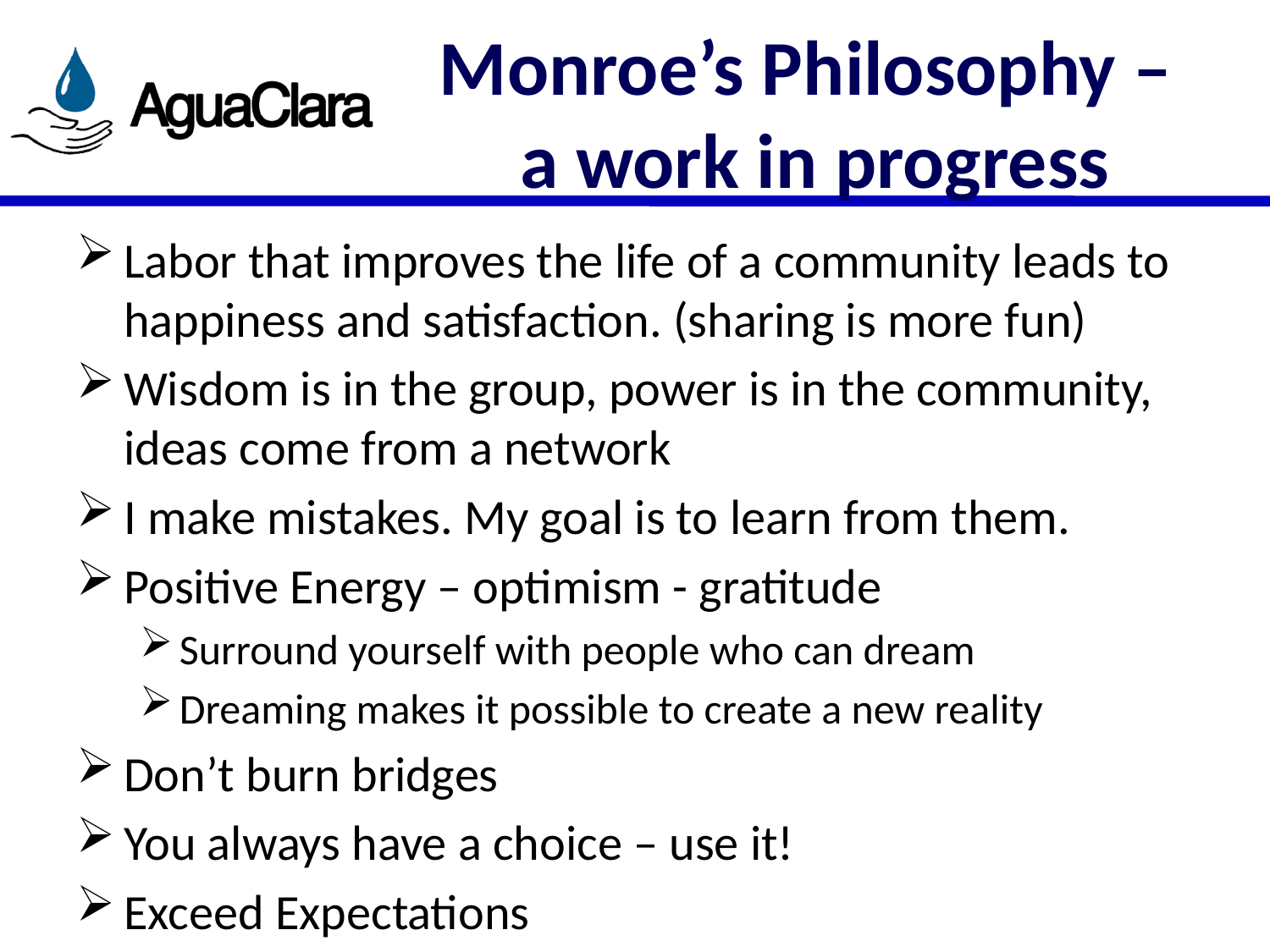

# Monroe’s Philosophy – a work in progress
Labor that improves the life of a community leads to happiness and satisfaction. (sharing is more fun)
Wisdom is in the group, power is in the community, ideas come from a network
I make mistakes. My goal is to learn from them.
Positive Energy – optimism - gratitude
Surround yourself with people who can dream
Dreaming makes it possible to create a new reality
Don’t burn bridges
You always have a choice – use it!
Exceed Expectations
Identify a need and then invent